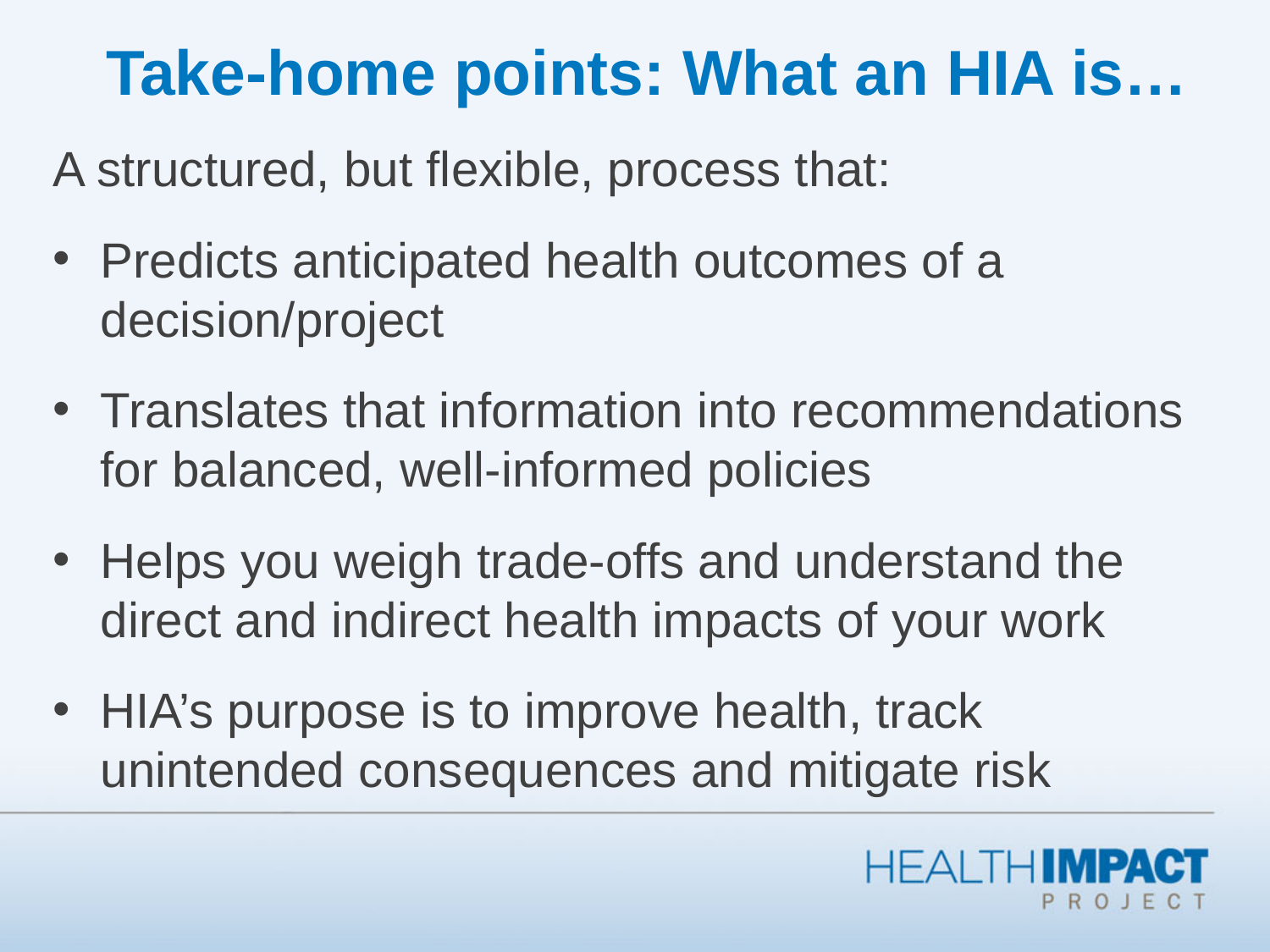

# Take-home points: What an HIA is…
A structured, but flexible, process that:
Predicts anticipated health outcomes of a decision/project
Translates that information into recommendations for balanced, well-informed policies
Helps you weigh trade-offs and understand the direct and indirect health impacts of your work
HIA’s purpose is to improve health, track unintended consequences and mitigate risk